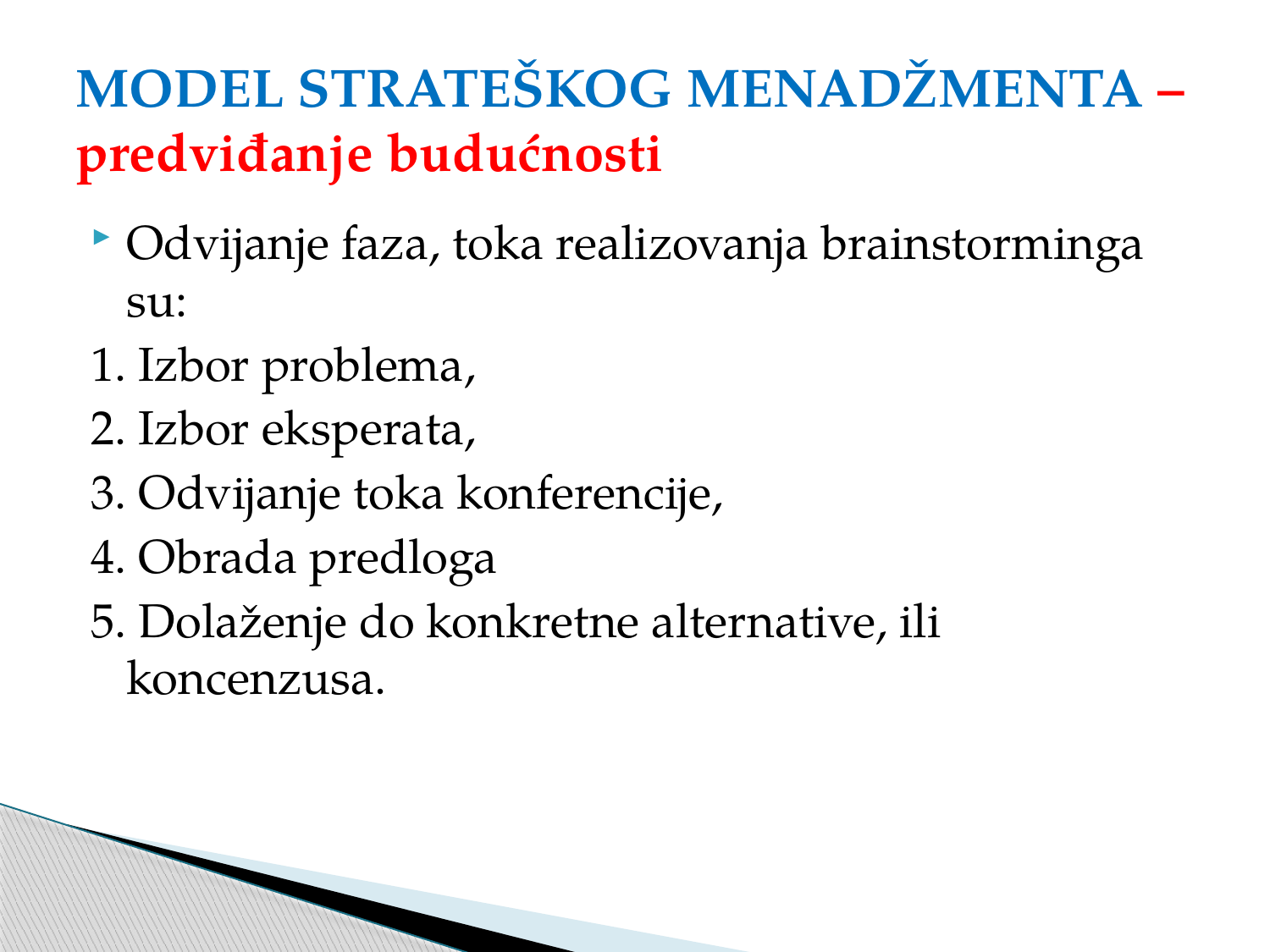

# MODEL STRATEŠKOG MENADŽMENTA – predviđanje budućnosti
Odvijanje faza, toka realizovanja brainstorminga su:
1. Izbor problema,
2. Izbor eksperata,
3. Odvijanje toka konferencije,
4. Obrada predloga
5. Dolaženje do konkretne alternative, ili koncenzusa.